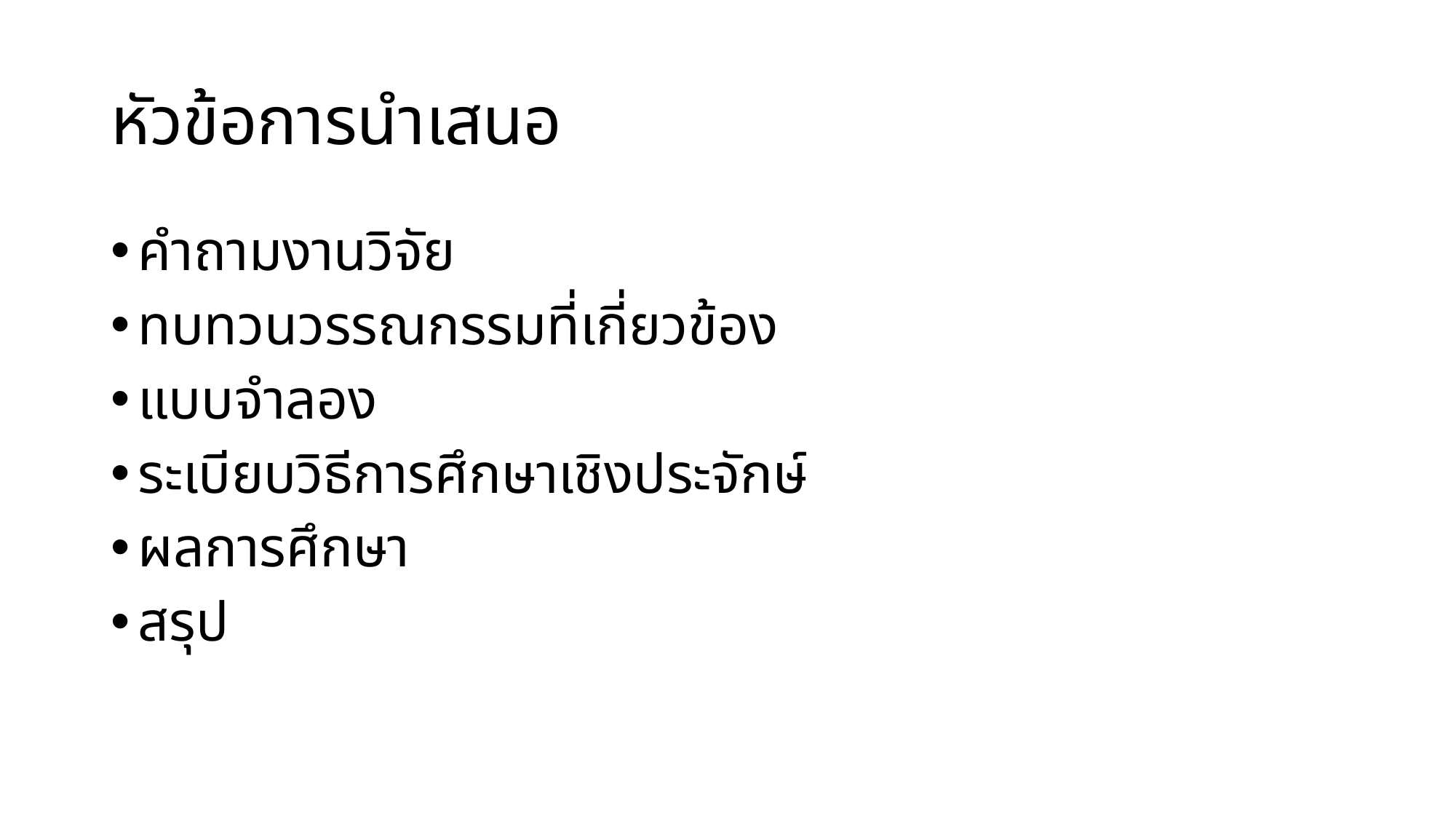

# หัวข้อการนำเสนอ
คำถามงานวิจัย
ทบทวนวรรณกรรมที่เกี่ยวข้อง
แบบจำลอง
ระเบียบวิธีการศึกษาเชิงประจักษ์
ผลการศึกษา
สรุป